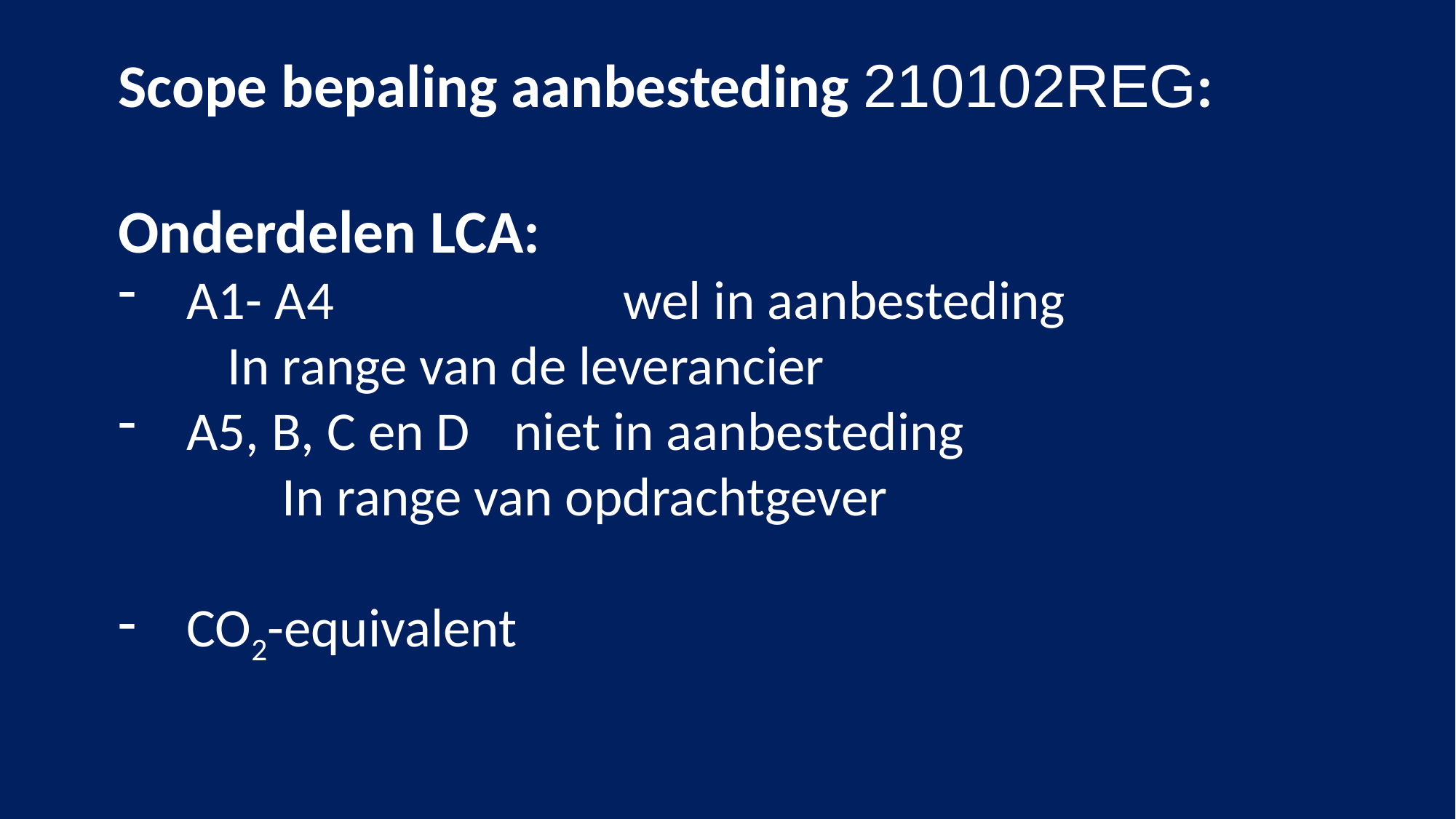

Scope bepaling aanbesteding 210102REG:

Onderdelen LCA:
A1- A4			wel in aanbesteding
	In range van de leverancier
A5, B, C en D	niet in aanbesteding
	In range van opdrachtgever

CO2-equivalent